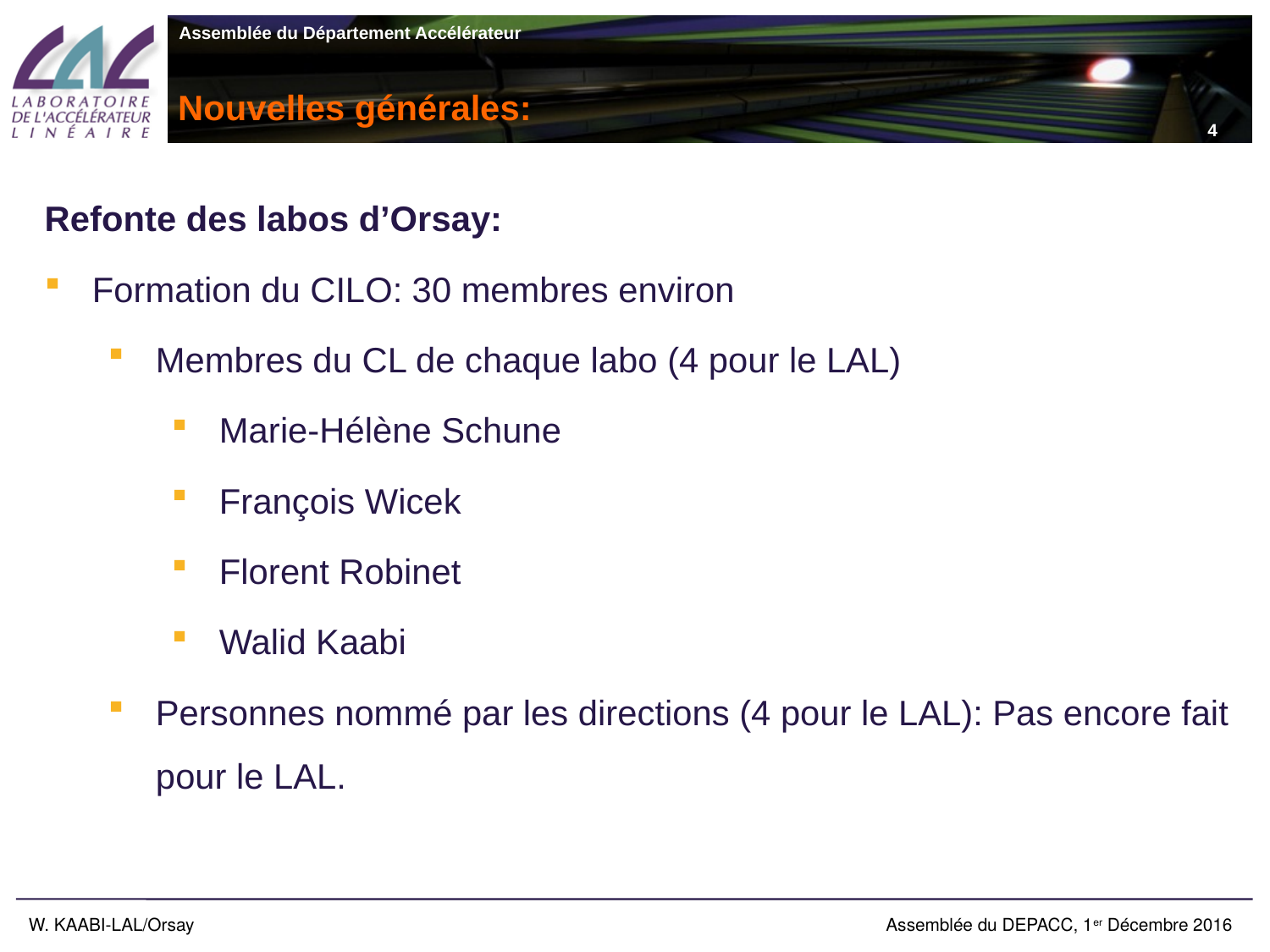

4
# Nouvelles générales:
Refonte des labos d’Orsay:
Formation du CILO: 30 membres environ
Membres du CL de chaque labo (4 pour le LAL)
Marie-Hélène Schune
François Wicek
Florent Robinet
Walid Kaabi
Personnes nommé par les directions (4 pour le LAL): Pas encore fait pour le LAL.